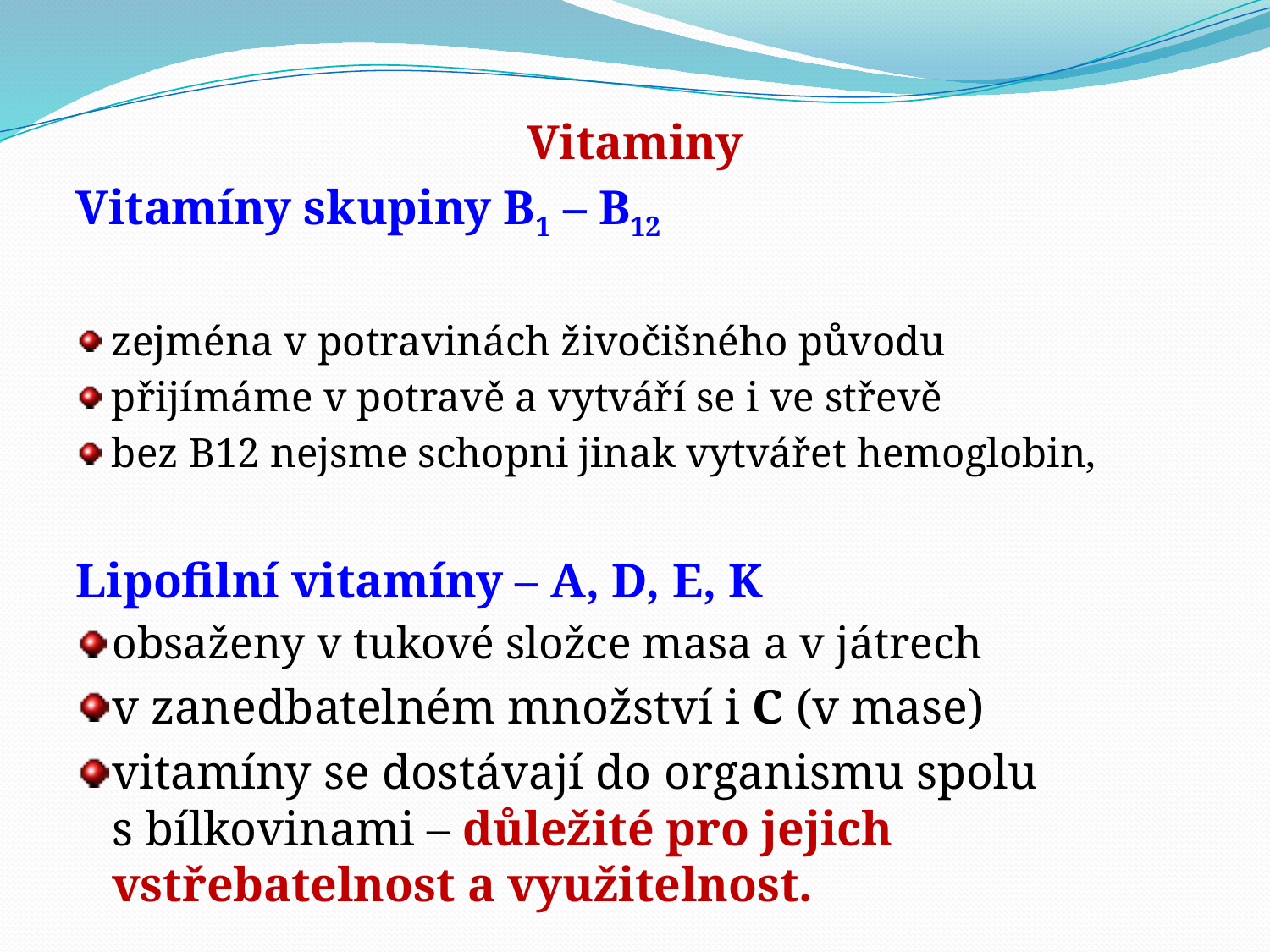

Vitaminy
Vitamíny skupiny B1 – B12

zejména v potravinách živočišného původu
přijímáme v potravě a vytváří se i ve střevě
bez B12 nejsme schopni jinak vytvářet hemoglobin,

Lipofilní vitamíny – A, D, E, K
obsaženy v tukové složce masa a v játrech
v zanedbatelném množství i C (v mase)
vitamíny se dostávají do organismu spolu s bílkovinami – důležité pro jejich vstřebatelnost a využitelnost.